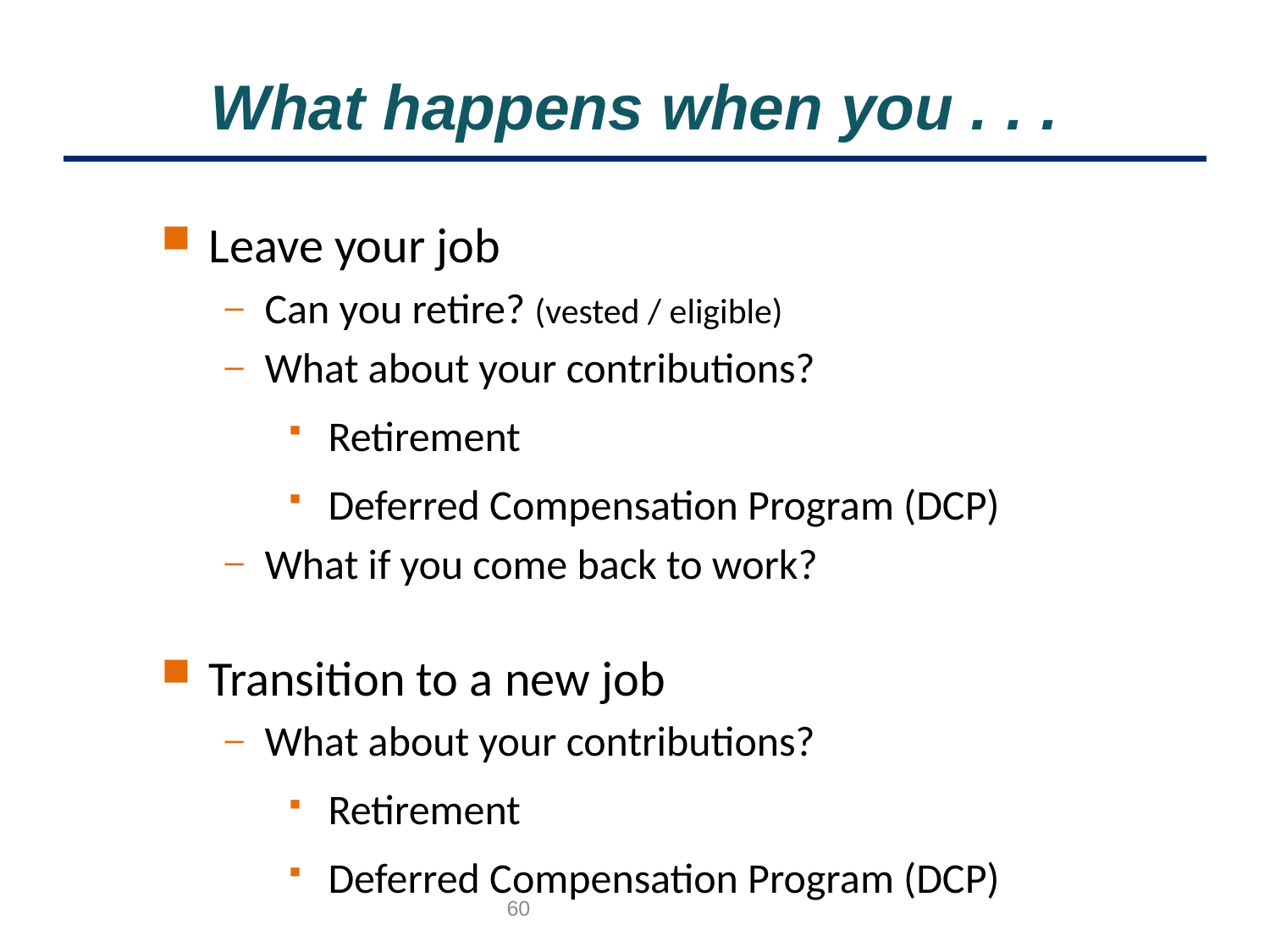

# What happens when you . . .
Leave your job
Can you retire? (vested / eligible)
What about your contributions?
Retirement
Deferred Compensation Program (DCP)
What if you come back to work?

Transition to a new job
What about your contributions?
Retirement
Deferred Compensation Program (DCP)
60